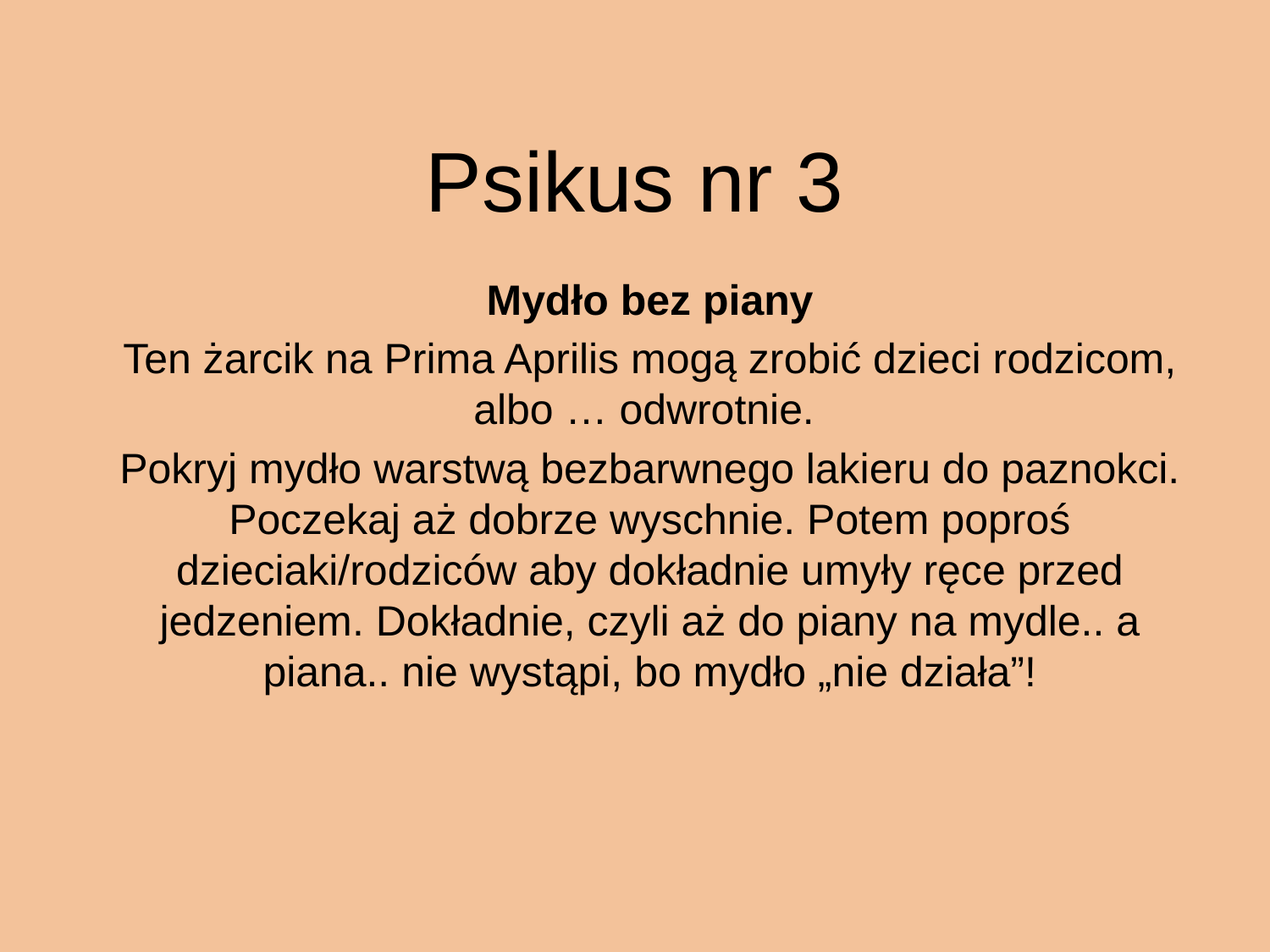

# Psikus nr 3
Mydło bez piany
Ten żarcik na Prima Aprilis mogą zrobić dzieci rodzicom, albo … odwrotnie.
Pokryj mydło warstwą bezbarwnego lakieru do paznokci. Poczekaj aż dobrze wyschnie. Potem poproś dzieciaki/rodziców aby dokładnie umyły ręce przed jedzeniem. Dokładnie, czyli aż do piany na mydle.. a piana.. nie wystąpi, bo mydło „nie działa”!